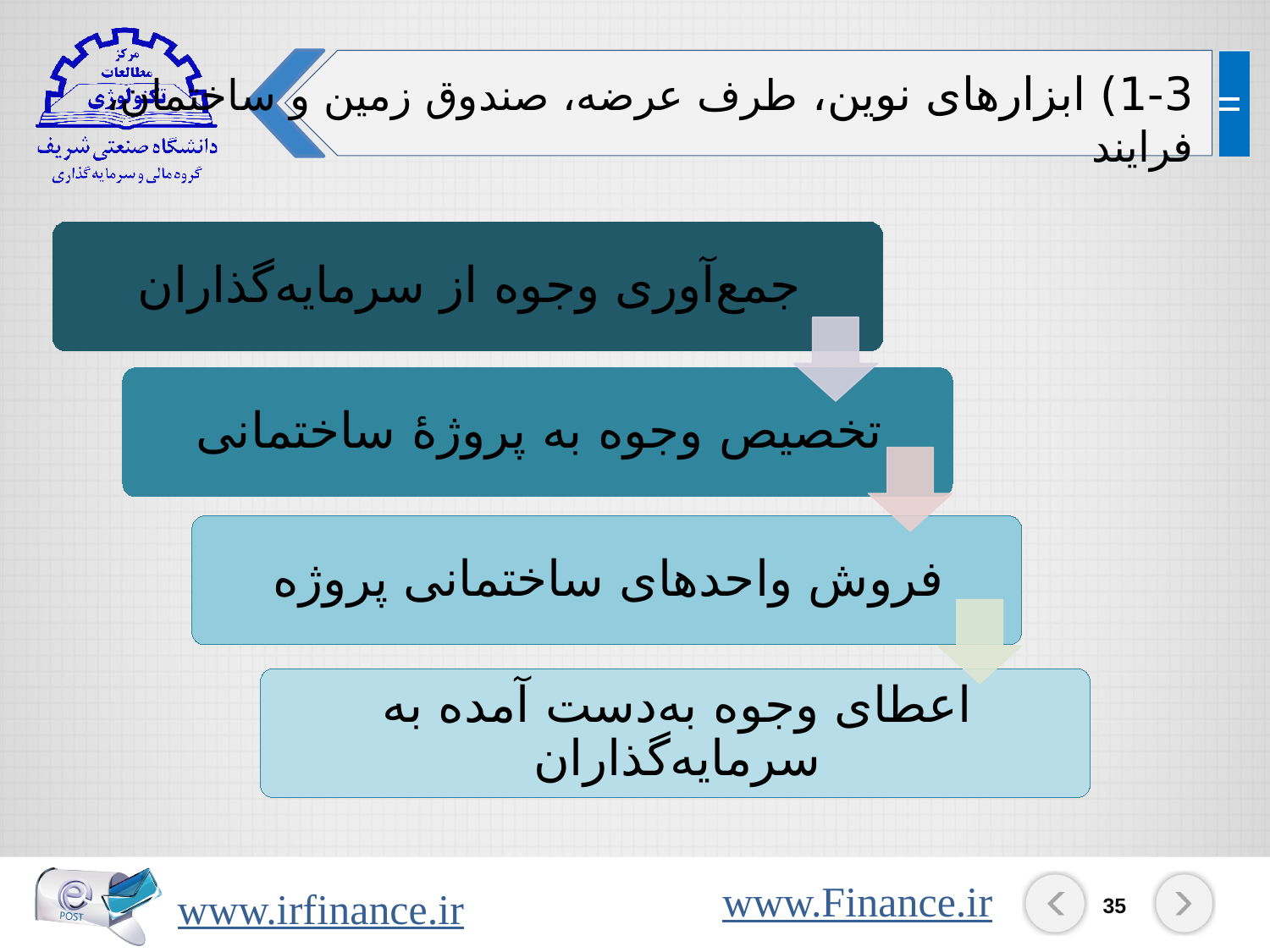

1-3) ابزارهای نوین، طرف عرضه، صندوق زمین و ساختمان، فرایند
تخصیص وجوه به پروژۀ ساختمانی
فروش واحدهای ساختمانی پروژه
اعطای وجوه به‌دست آمده به سرمایه‌گذاران
جمع‌آوری وجوه از سرمایه‌گذاران